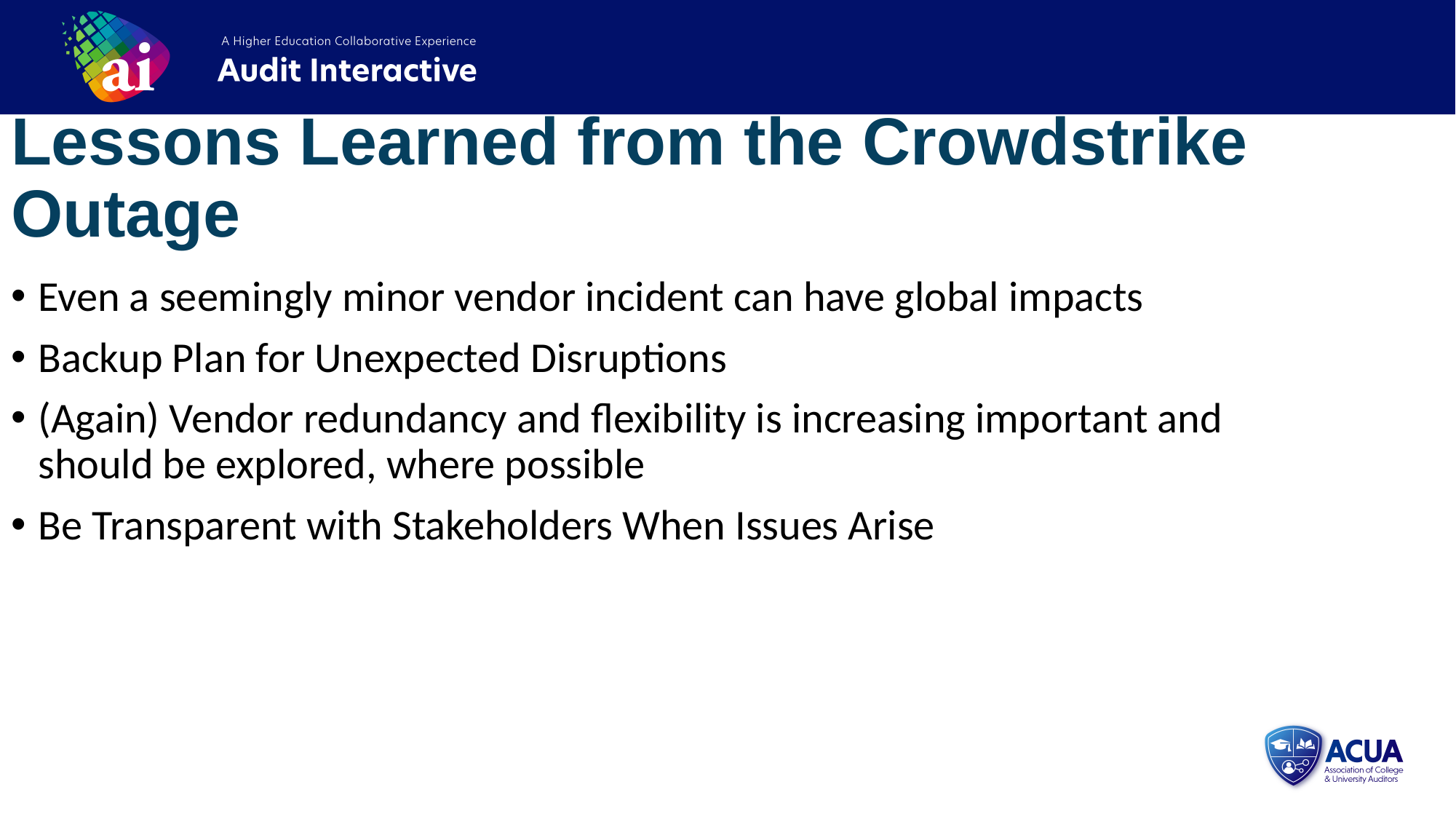

Lessons Learned from the Crowdstrike Outage
Even a seemingly minor vendor incident can have global impacts
Backup Plan for Unexpected Disruptions
(Again) Vendor redundancy and flexibility is increasing important and should be explored, where possible
Be Transparent with Stakeholders When Issues Arise